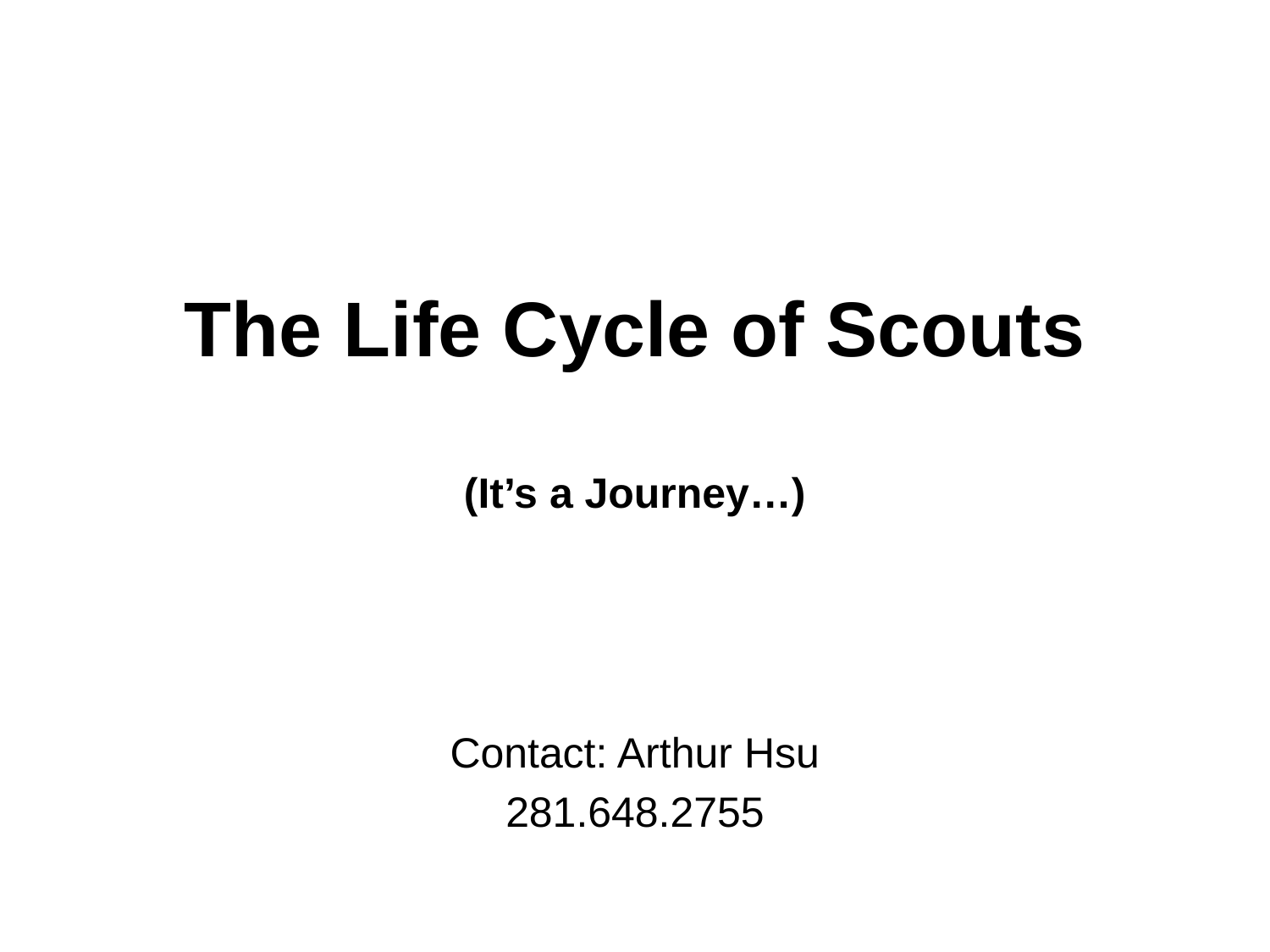

# The Life Cycle of Scouts (It’s a Journey…)
Contact: Arthur Hsu
281.648.2755